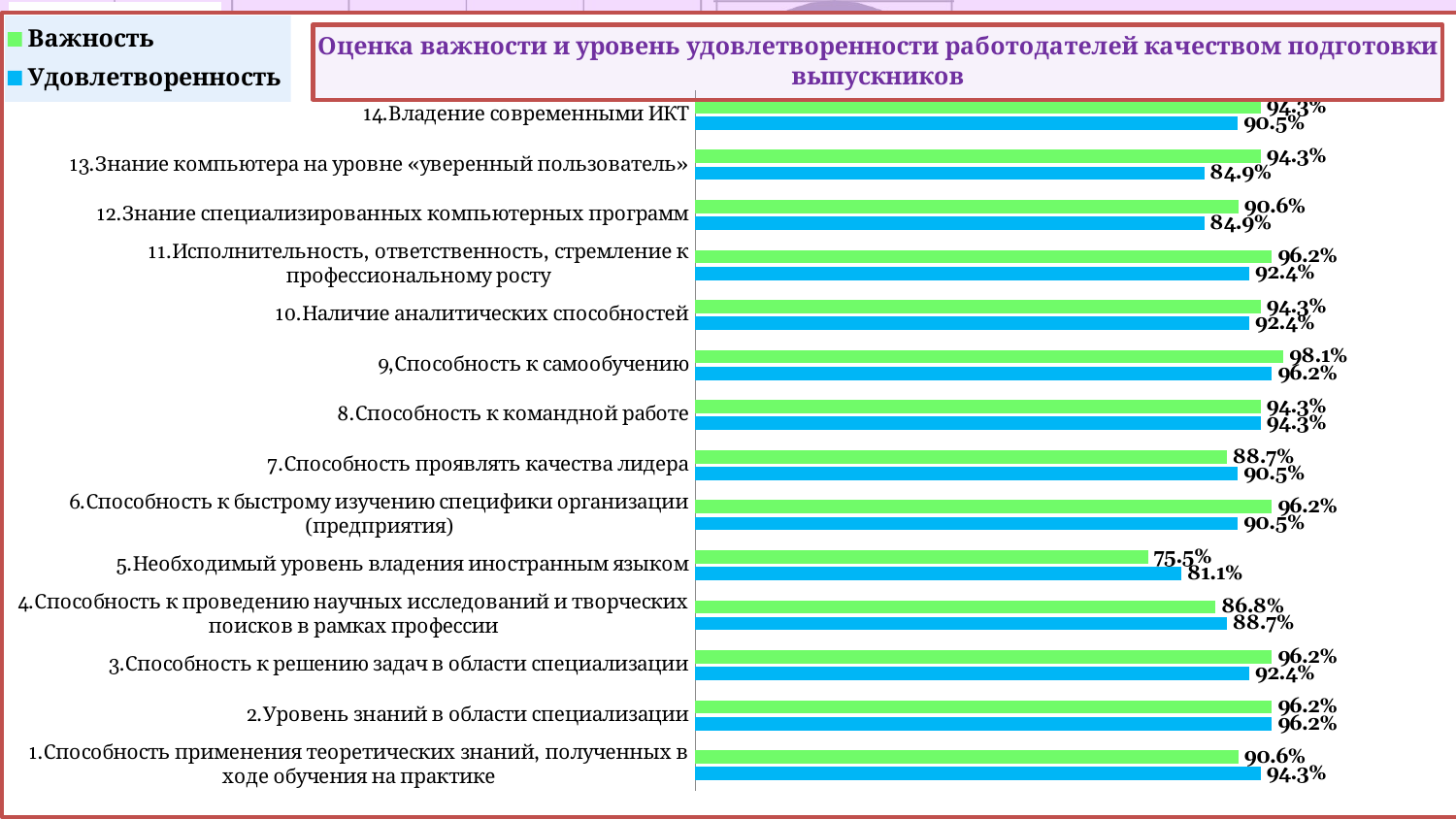

### Chart: Оценка важности и уровень удовлетворенности работодателей качеством подготовки выпускников

| Category | Удовлетворенность  | Важность |
|---|---|---|
| 1.Способность применения теоретических знаний, полученных в ходе обучения на практике | 0.943 | 0.906 |
| 2.Уровень знаний в области специализации | 0.962 | 0.962 |
| 3.Способность к решению задач в области специализации | 0.924 | 0.962 |
| 4.Способность к проведению научных исследований и творческих поисков в рамках профессии | 0.887 | 0.868 |
| 5.Необходимый уровень владения иностранным языком | 0.811 | 0.755 |
| 6.Способность к быстрому изучению специфики организации (предприятия) | 0.905 | 0.962 |
| 7.Способность проявлять качества лидера | 0.905 | 0.887 |
| 8.Способность к командной работе | 0.943 | 0.943 |
| 9,Способность к самообучению | 0.962 | 0.981 |
| 10.Наличие аналитических способностей | 0.924 | 0.943 |
| 11.Исполнительность, ответственность, стремление к профессиональному росту | 0.924 | 0.962 |
| 12.Знание специализированных компьютерных программ | 0.849 | 0.906 |
| 13.Знание компьютера на уровне «уверенный пользователь» | 0.849 | 0.943 |
| 14.Владение современными ИКТ | 0.905 | 0.943 |